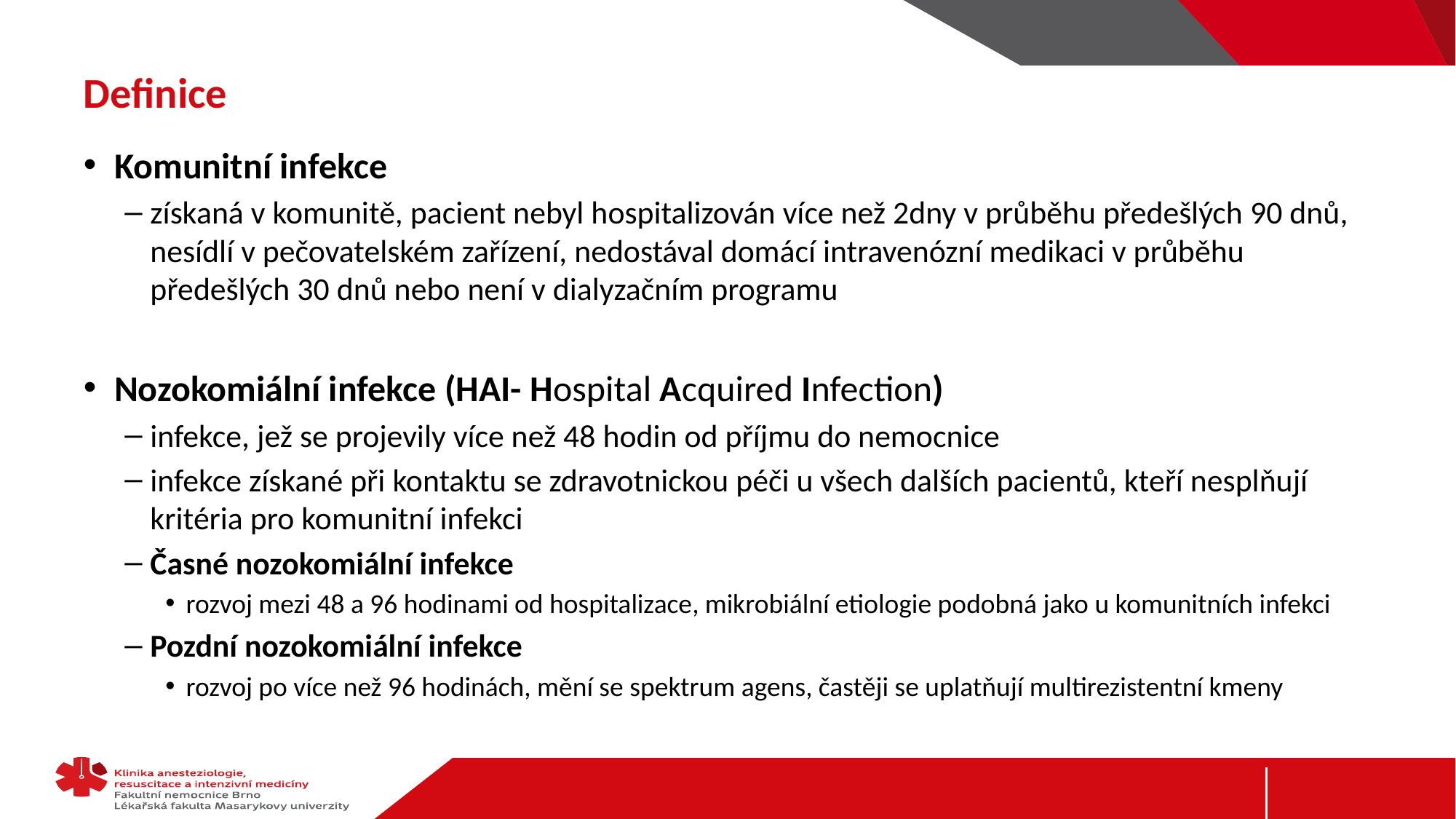

# Definice

Komunitní infekce
získaná v komunitě, pacient nebyl hospitalizován více než 2dny v průběhu předešlých 90 dnů, nesídlí v pečovatelském zařízení, nedostával domácí intravenózní medikaci v průběhu předešlých 30 dnů nebo není v dialyzačním programu

Nozokomiální infekce (HAI- Hospital Acquired Infection)
infekce, jež se projevily více než 48 hodin od příjmu do nemocnice
infekce získané při kontaktu se zdravotnickou péči u všech dalších pacientů, kteří nesplňují kritéria pro komunitní infekci
Časné nozokomiální infekce
rozvoj mezi 48 a 96 hodinami od hospitalizace, mikrobiální etiologie podobná jako u komunitních infekci
Pozdní nozokomiální infekce
rozvoj po více než 96 hodinách, mění se spektrum agens, častěji se uplatňují multirezistentní kmeny